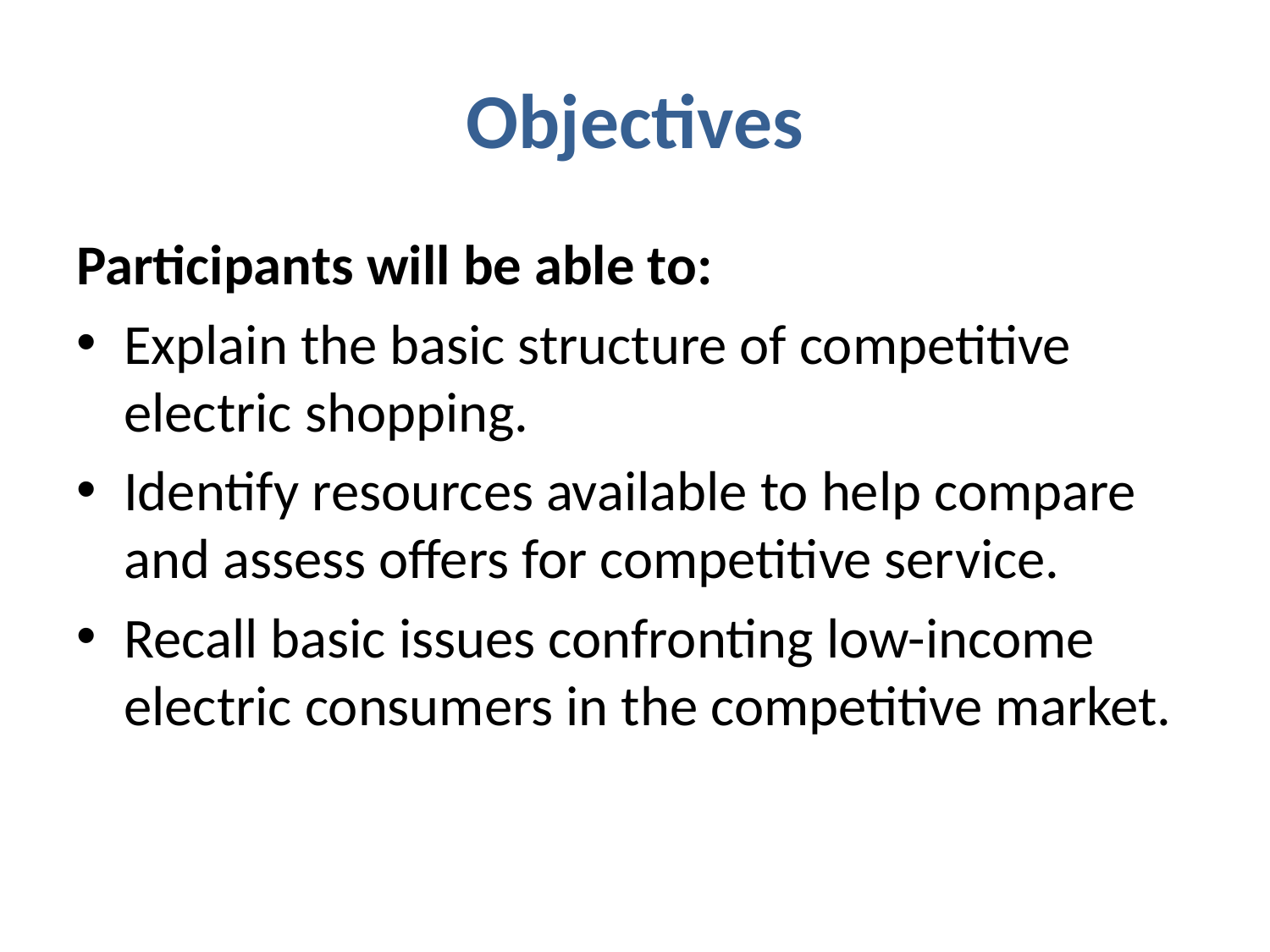

# Objectives
Participants will be able to:
Explain the basic structure of competitive electric shopping.
Identify resources available to help compare and assess offers for competitive service.
Recall basic issues confronting low-income electric consumers in the competitive market.